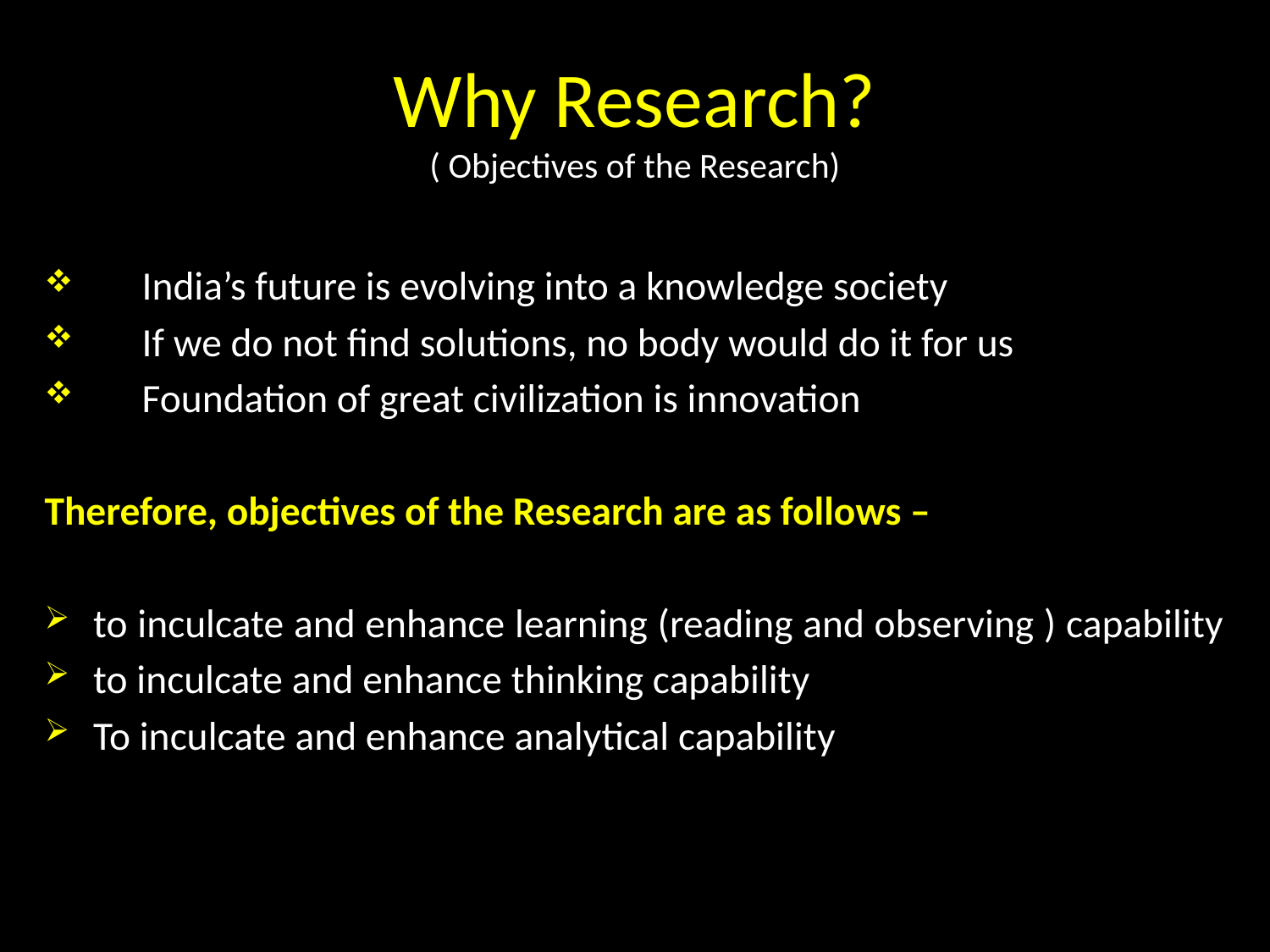

# Why Research? ( Objectives of the Research)
India’s future is evolving into a knowledge society
If we do not find solutions, no body would do it for us
Foundation of great civilization is innovation

Therefore, objectives of the Research are as follows –

to inculcate and enhance learning (reading and observing ) capability
to inculcate and enhance thinking capability
To inculcate and enhance analytical capability